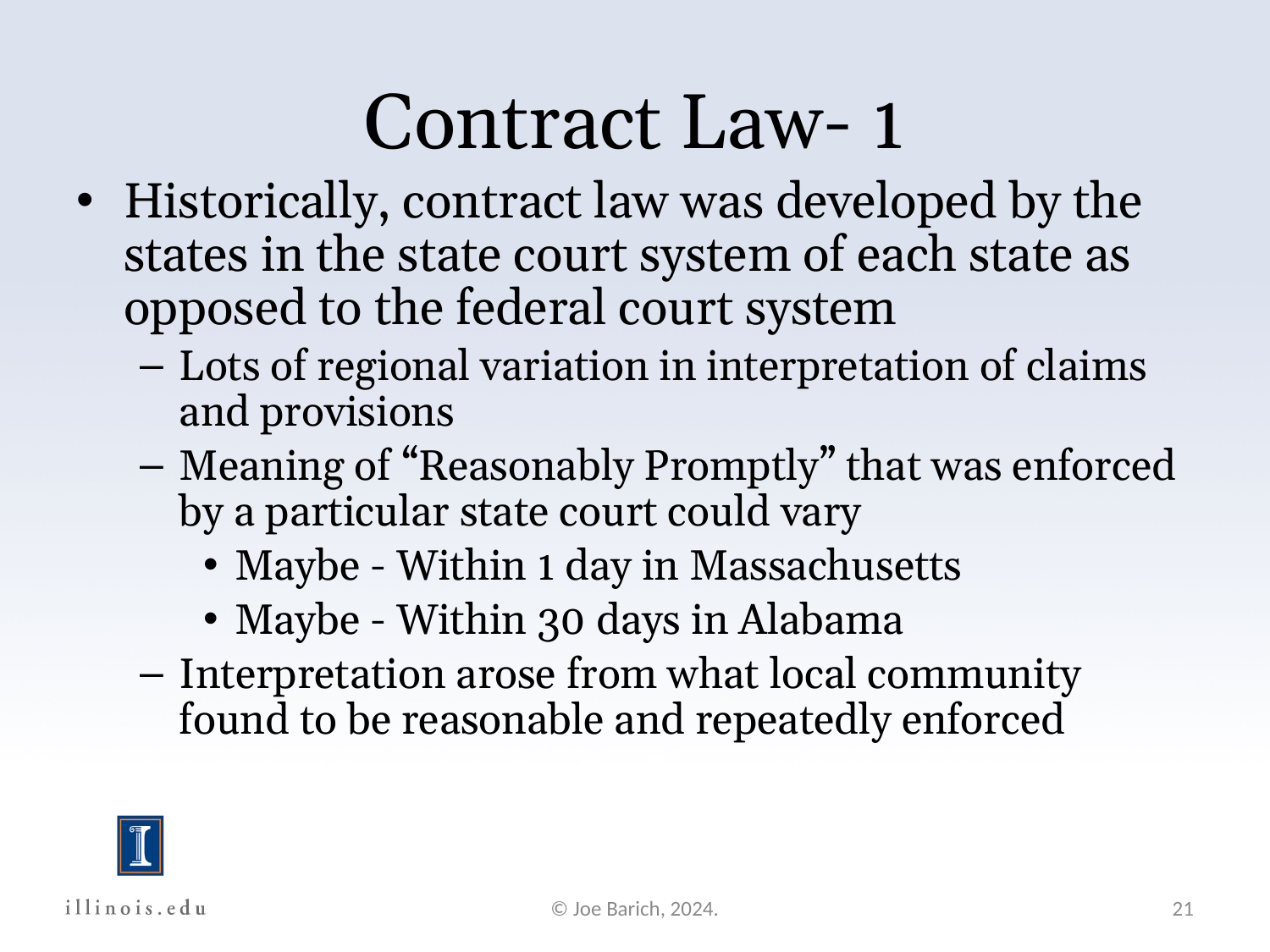

Contract Law- 1
Historically, contract law was developed by the states in the state court system of each state as opposed to the federal court system
Lots of regional variation in interpretation of claims and provisions
Meaning of “Reasonably Promptly” that was enforced by a particular state court could vary
Maybe - Within 1 day in Massachusetts
Maybe - Within 30 days in Alabama
Interpretation arose from what local community found to be reasonable and repeatedly enforced
© Joe Barich, 2024.
21